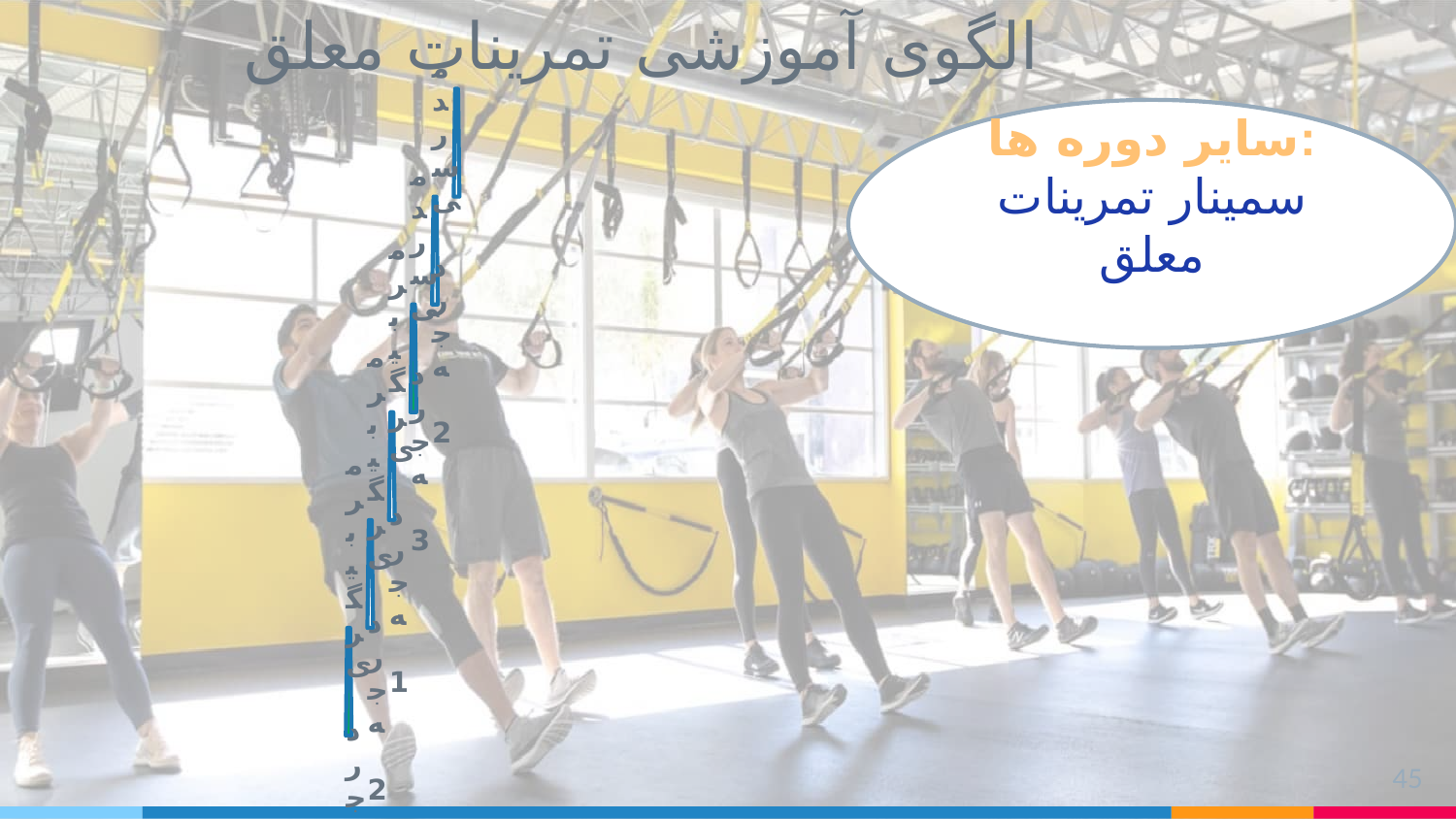

الگوی آموزشی تمرینات معلق
سایر دوره ها:
سمینار تمرینات معلق

45